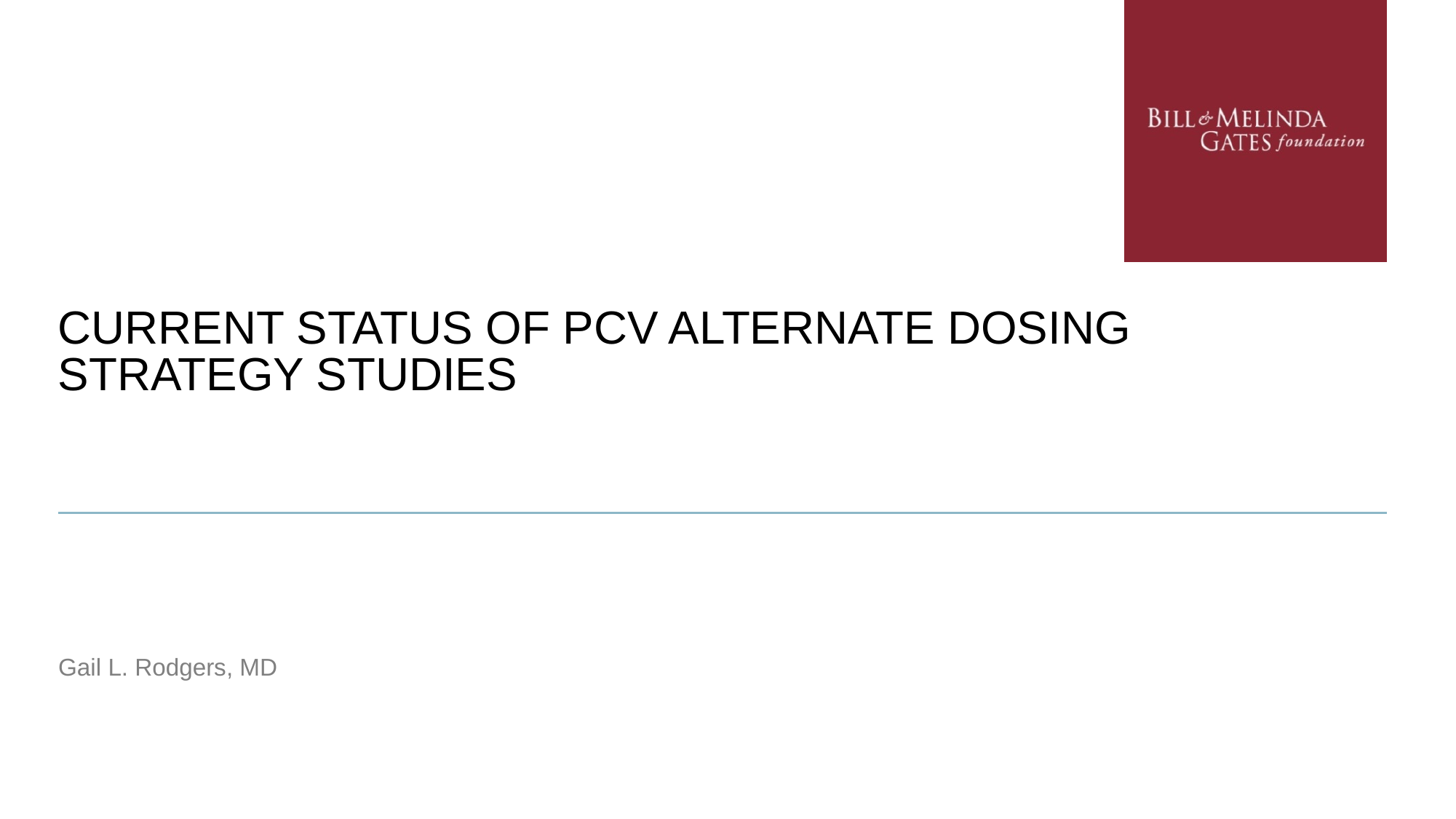

# Current status of PCV alternate dosing strategy studies

Gail L. Rodgers, MD